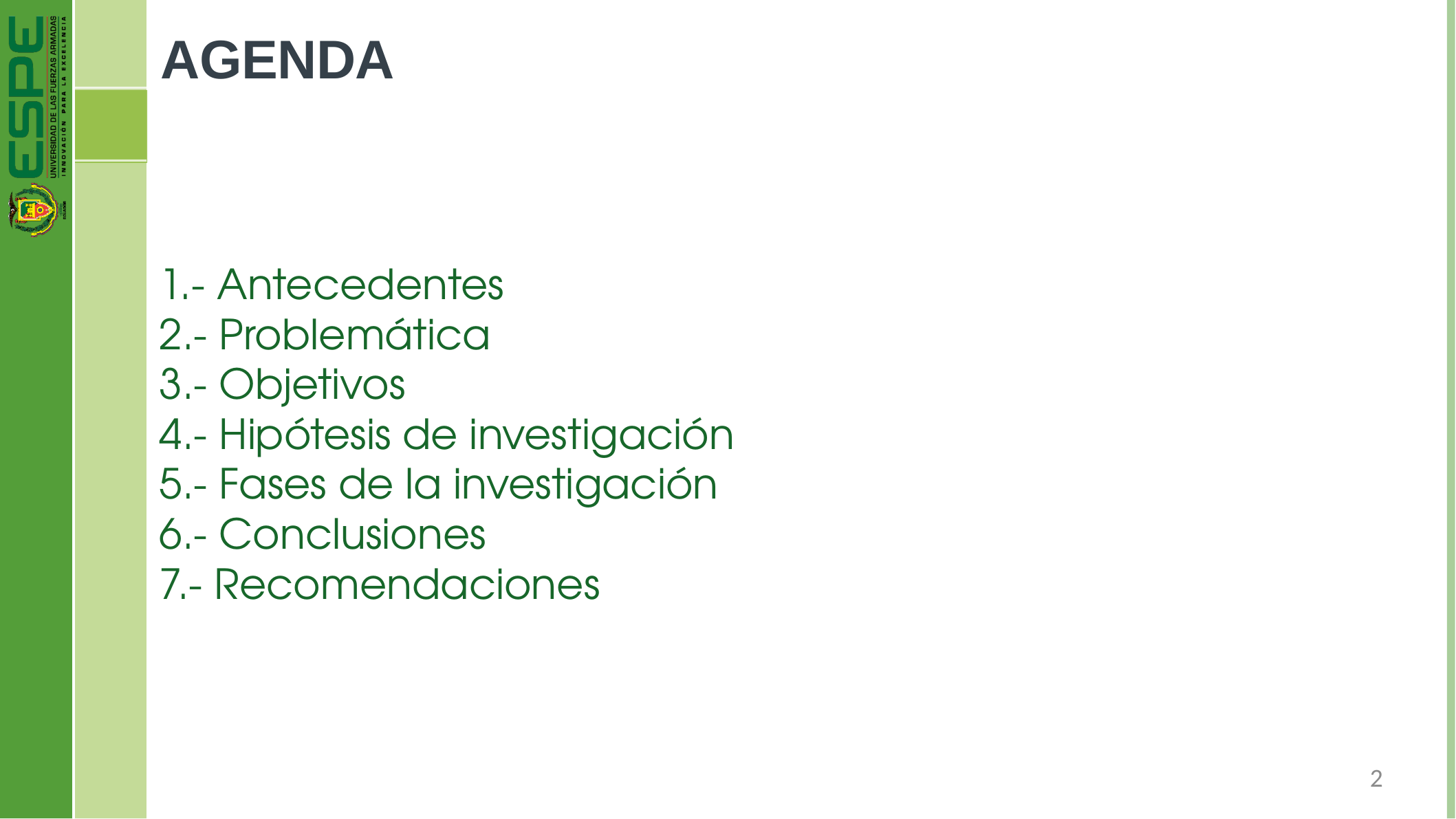

# AGENDA

1.- Antecedentes
2.- Problemática
3.- Objetivos
4.- Hipótesis de investigación
5.- Fases de la investigación
6.- Conclusiones
7.- Recomendaciones
2